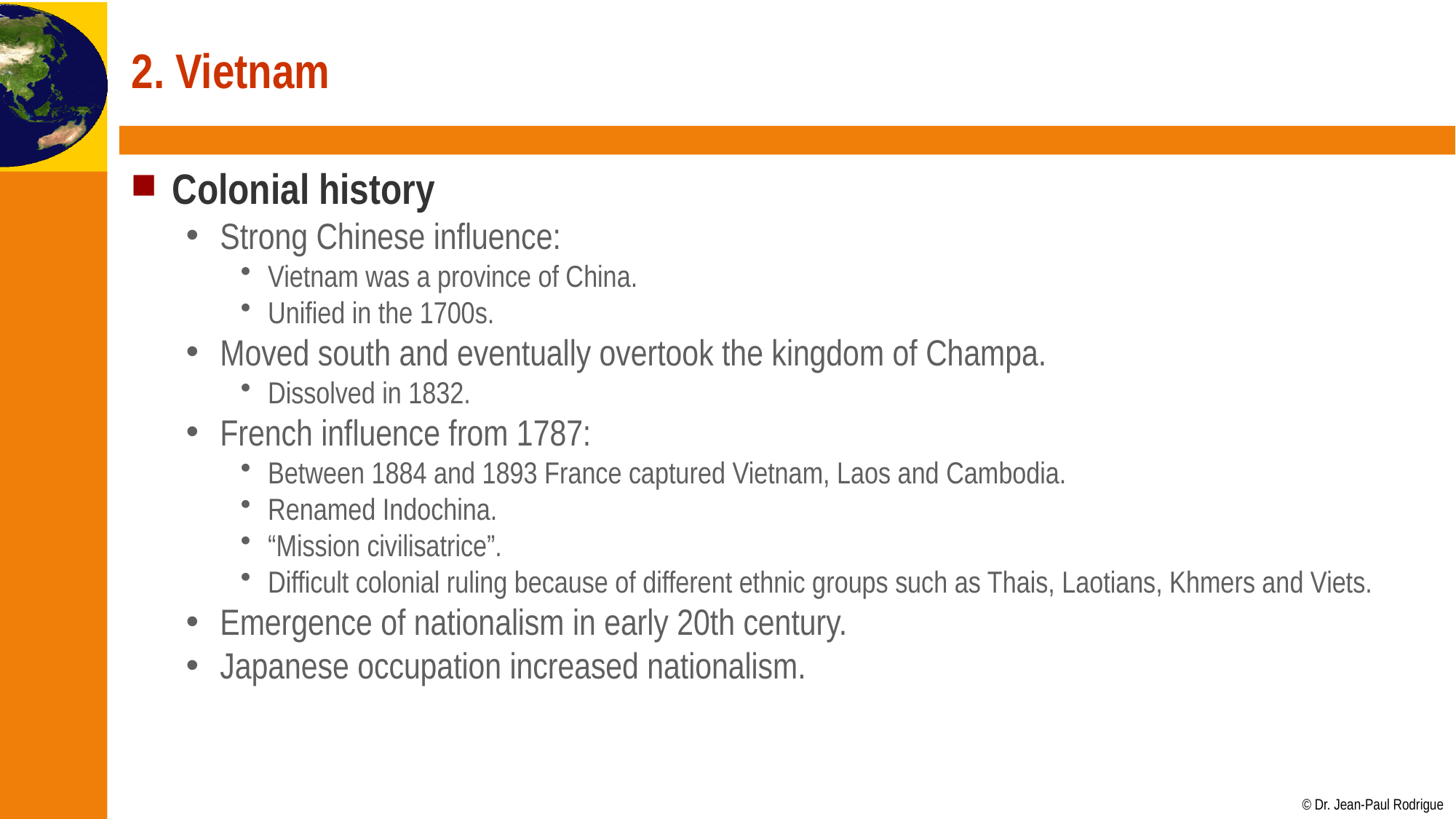

# 2. Vietnam
Colonial history
Strong Chinese influence:
Vietnam was a province of China.
Unified in the 1700s.
Moved south and eventually overtook the kingdom of Champa.
Dissolved in 1832.
French influence from 1787:
Between 1884 and 1893 France captured Vietnam, Laos and Cambodia.
Renamed Indochina.
“Mission civilisatrice”.
Difficult colonial ruling because of different ethnic groups such as Thais, Laotians, Khmers and Viets.
Emergence of nationalism in early 20th century.
Japanese occupation increased nationalism.